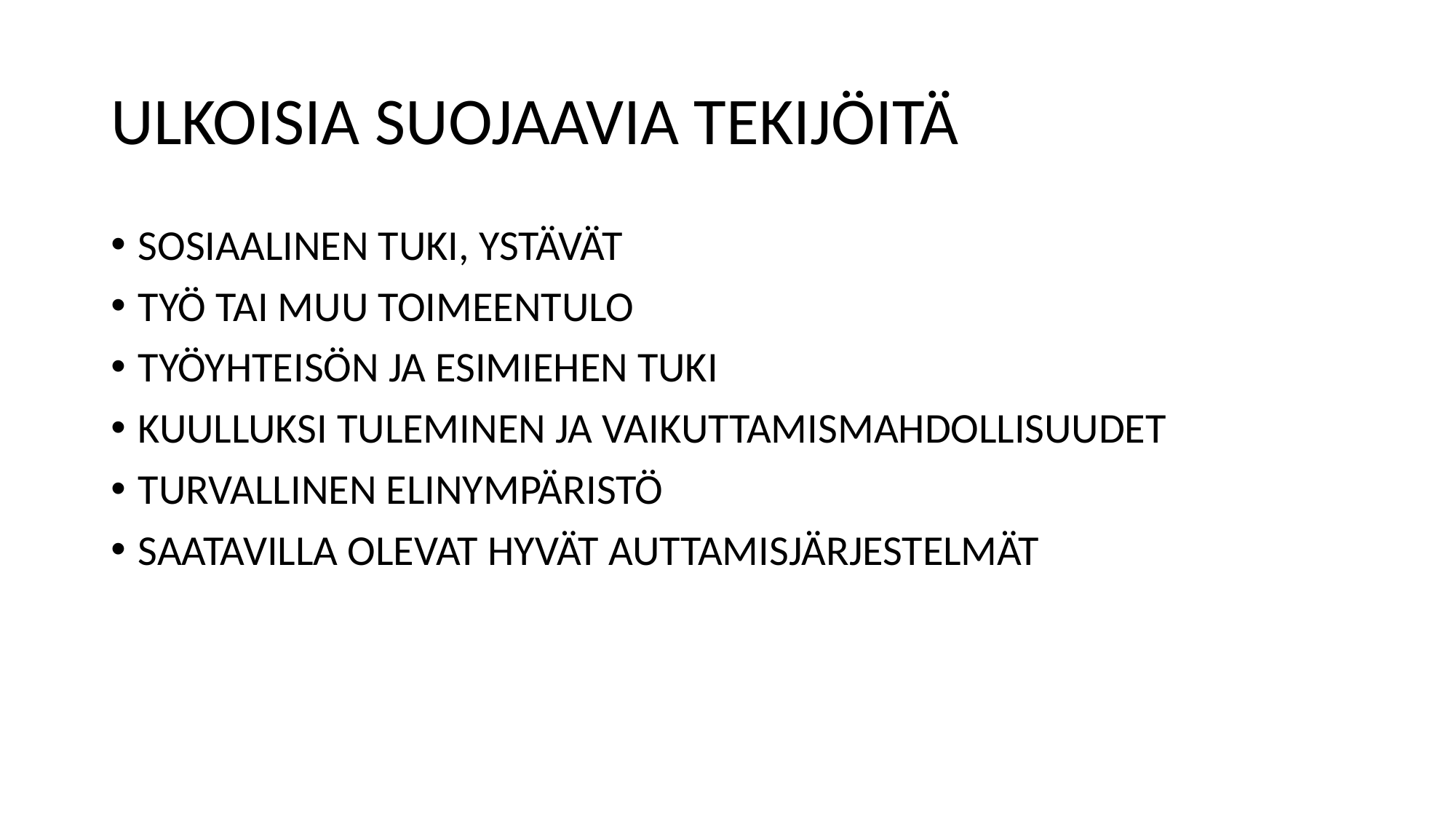

# ULKOISIA SUOJAAVIA TEKIJÖITÄ
SOSIAALINEN TUKI, YSTÄVÄT
TYÖ TAI MUU TOIMEENTULO
TYÖYHTEISÖN JA ESIMIEHEN TUKI
KUULLUKSI TULEMINEN JA VAIKUTTAMISMAHDOLLISUUDET
TURVALLINEN ELINYMPÄRISTÖ
SAATAVILLA OLEVAT HYVÄT AUTTAMISJÄRJESTELMÄT